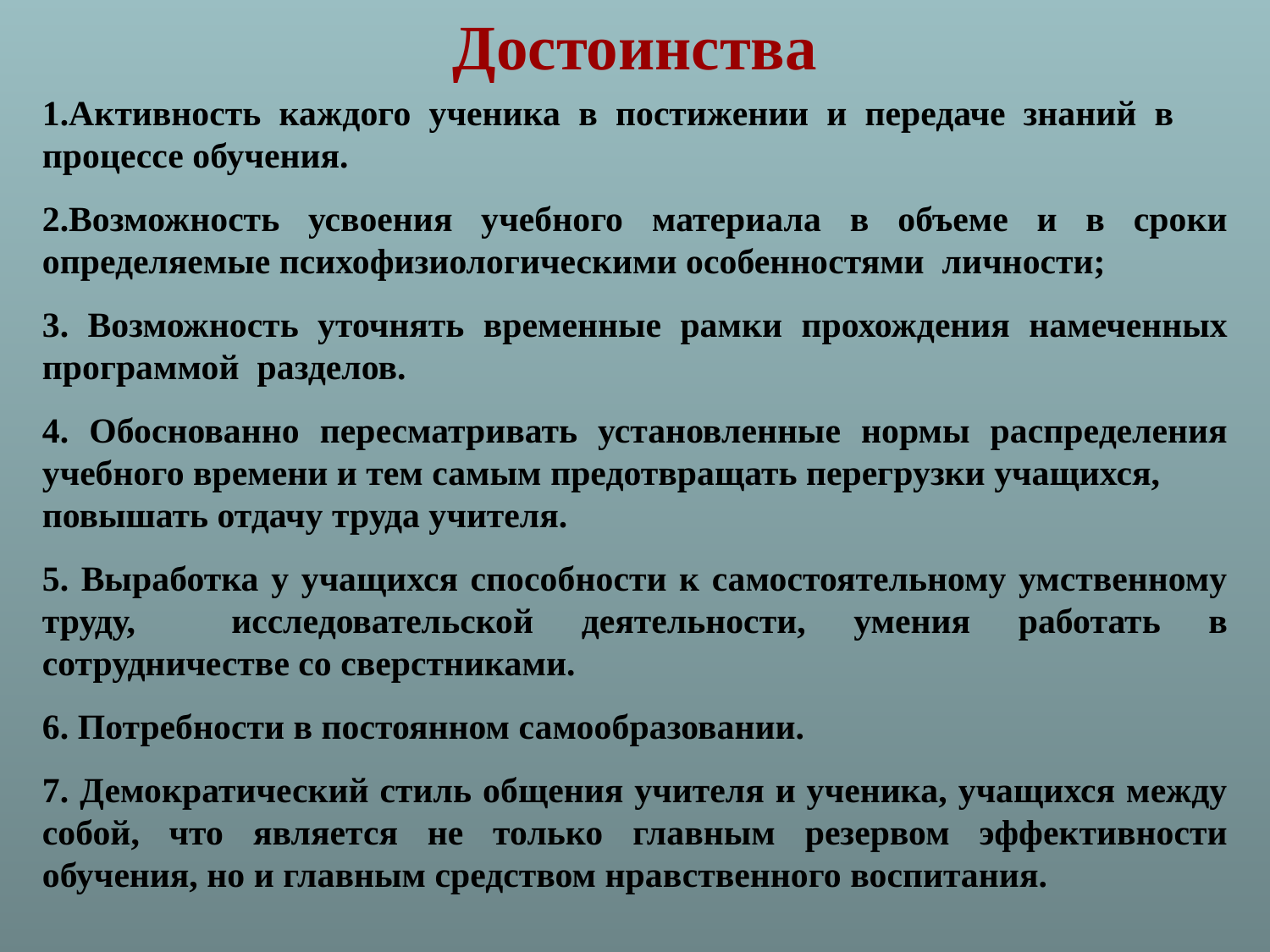

Достоинства
1.Активность каждого ученика в постижении и передаче знаний в    процессе обучения.

2.Возможность усвоения учебного материала в объеме и в сроки определяемые психофизиологическими особенностями  личности;

3. Возможность уточнять временные рамки прохождения намеченных программой  разделов.

4. Обоснованно пересматривать установленные нормы распределения учебного времени и тем самым предотвращать перегрузки учащихся,
повышать отдачу труда учителя.

5. Выработка у учащихся способности к самостоятельному умственному труду,  исследовательской деятельности, умения работать в сотрудничестве со сверстниками.

6. Потребности в постоянном самообразовании.

7. Демократический стиль общения учителя и ученика, учащихся между собой, что является не только главным резервом эффективности обучения, но и главным средством нравственного воспитания.